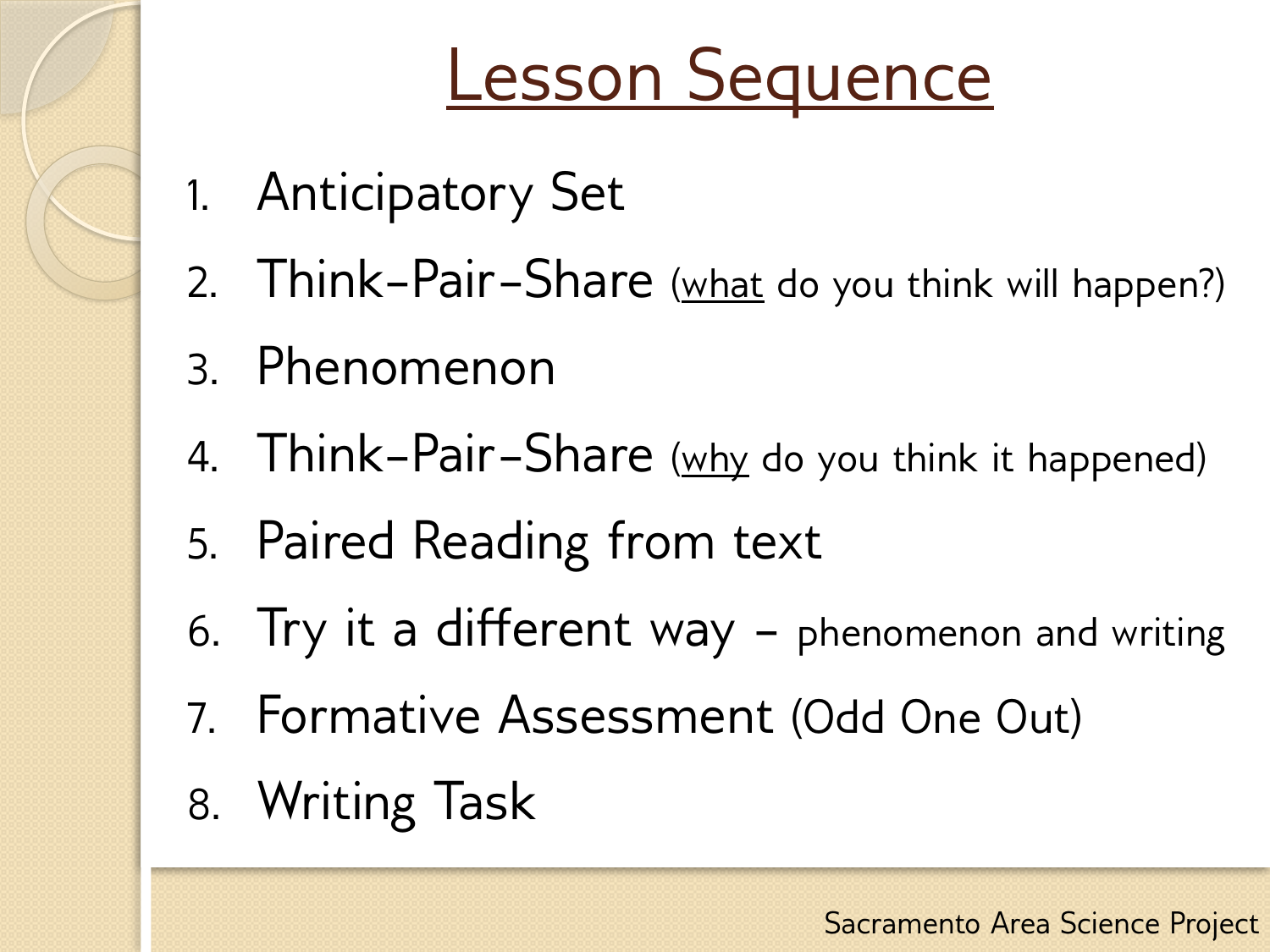

# Lesson Sequence
Anticipatory Set
Think–Pair–Share (what do you think will happen?)
Phenomenon
Think–Pair–Share (why do you think it happened)
Paired Reading from text
Try it a different way – phenomenon and writing
Formative Assessment (Odd One Out)
Writing Task
Sacramento Area Science Project